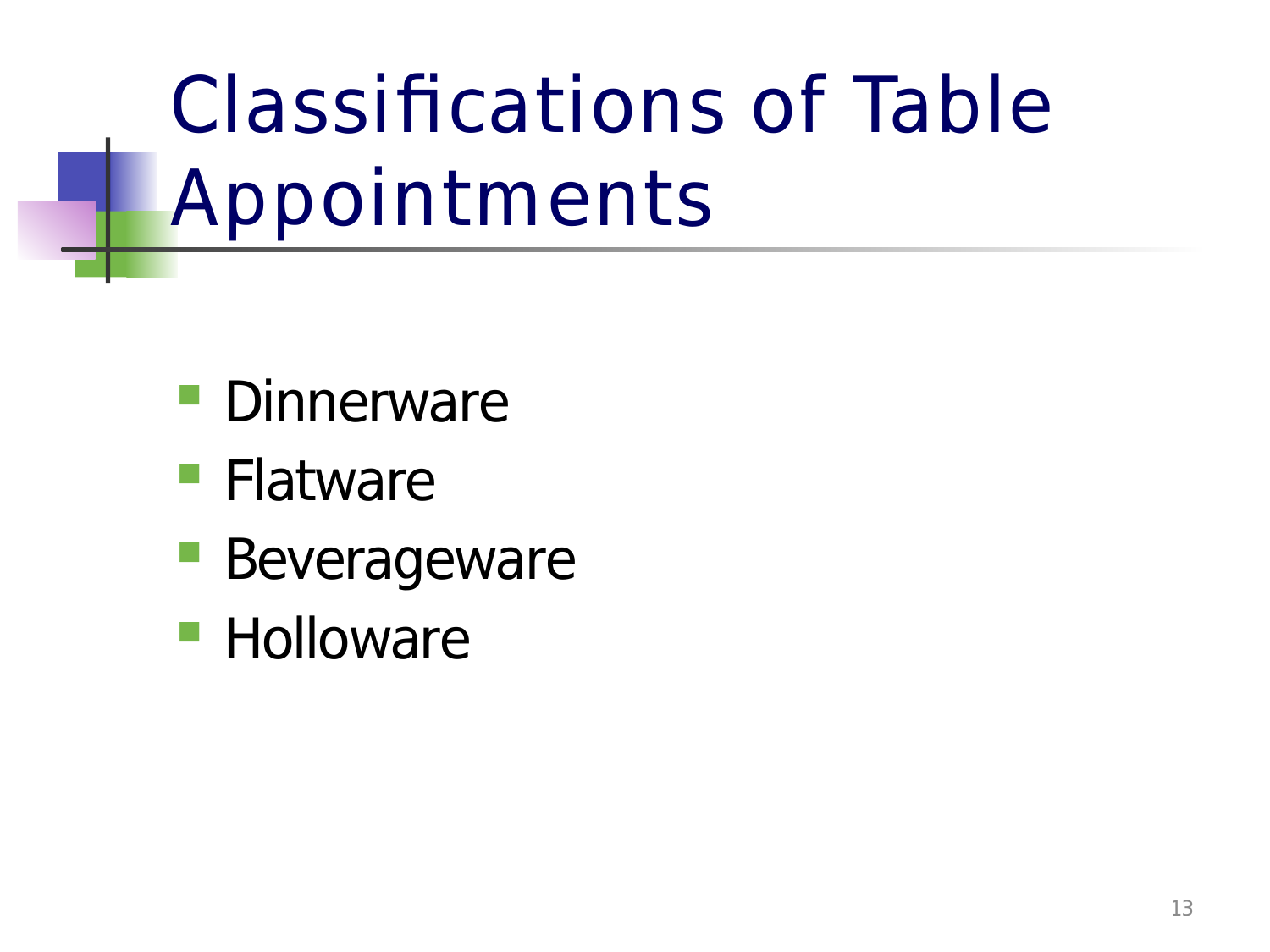

Dinnerware
Flatware
Beverageware
Holloware
Classifications of Table Appointments
13